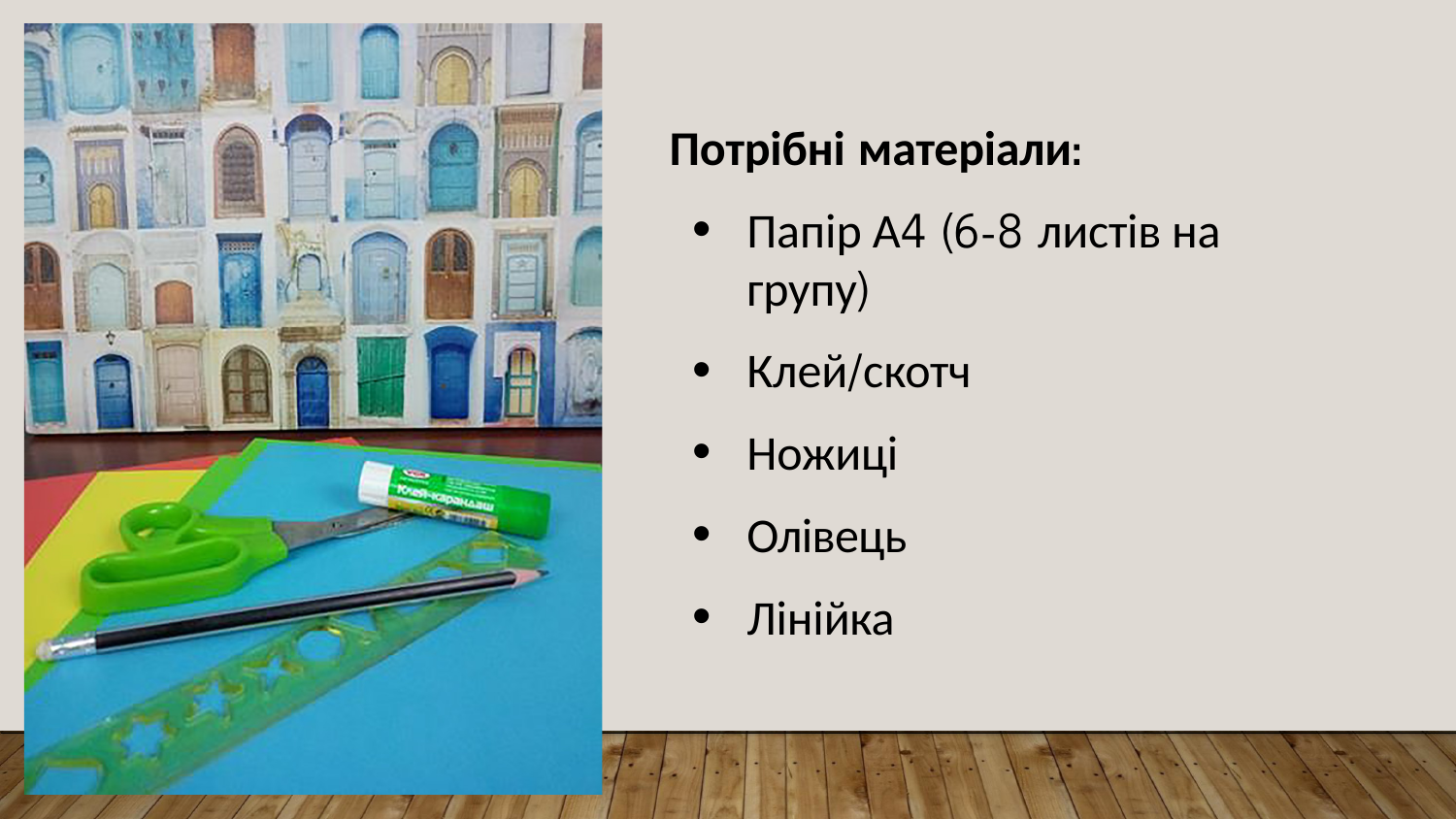

Потрібні матеріали:
Папір А4 (6-8 листів на групу)
Клей/скотч
Ножиці
Олівець
Лінійка